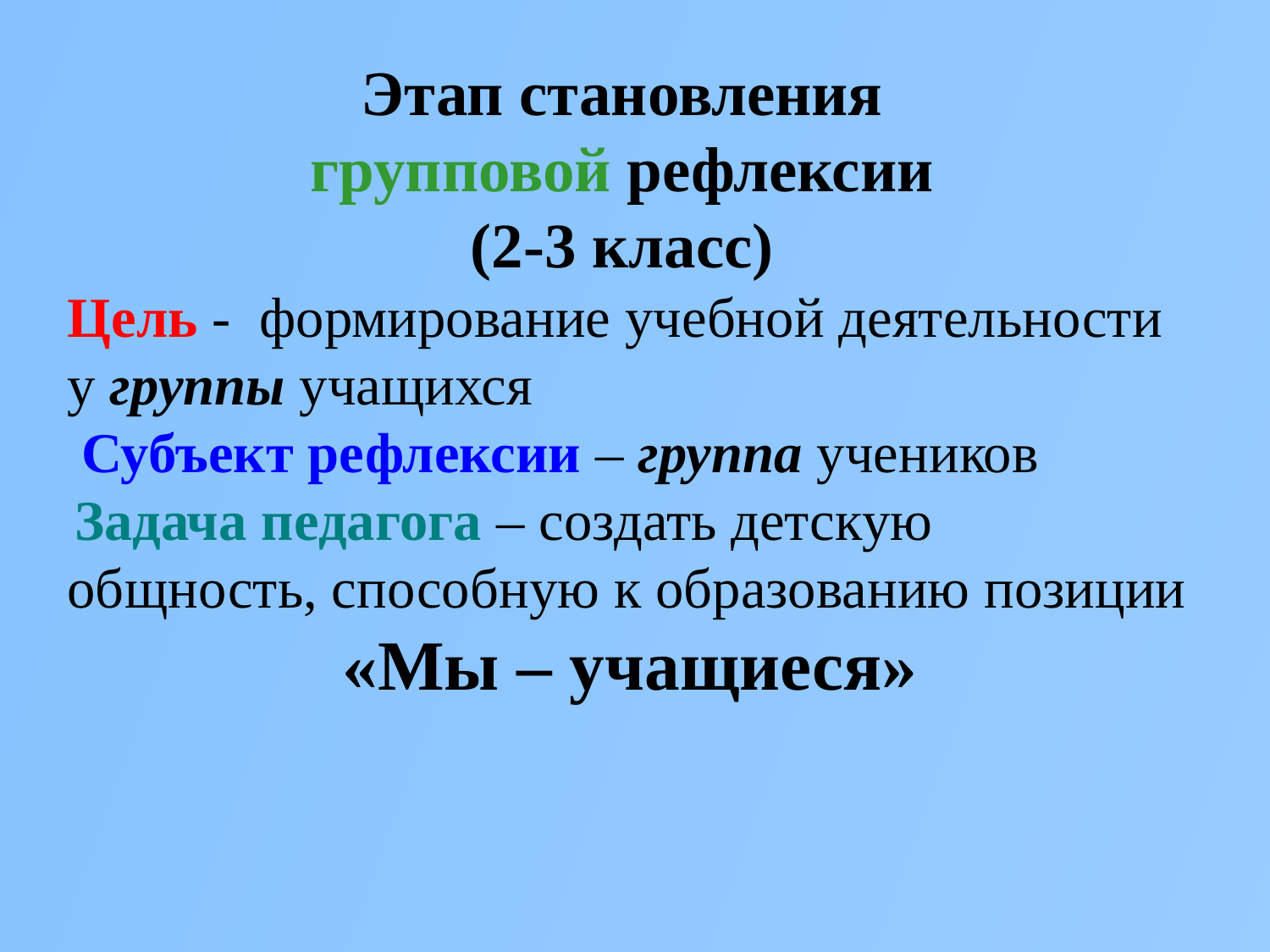

Этап становления
групповой рефлексии
(2-3 класс)
Цель -  формирование учебной деятельности у группы учащихся
 Субъект рефлексии – группа учеников
 Задача педагога – создать детскую общность, способную к образованию позиции
«Мы – учащиеся»